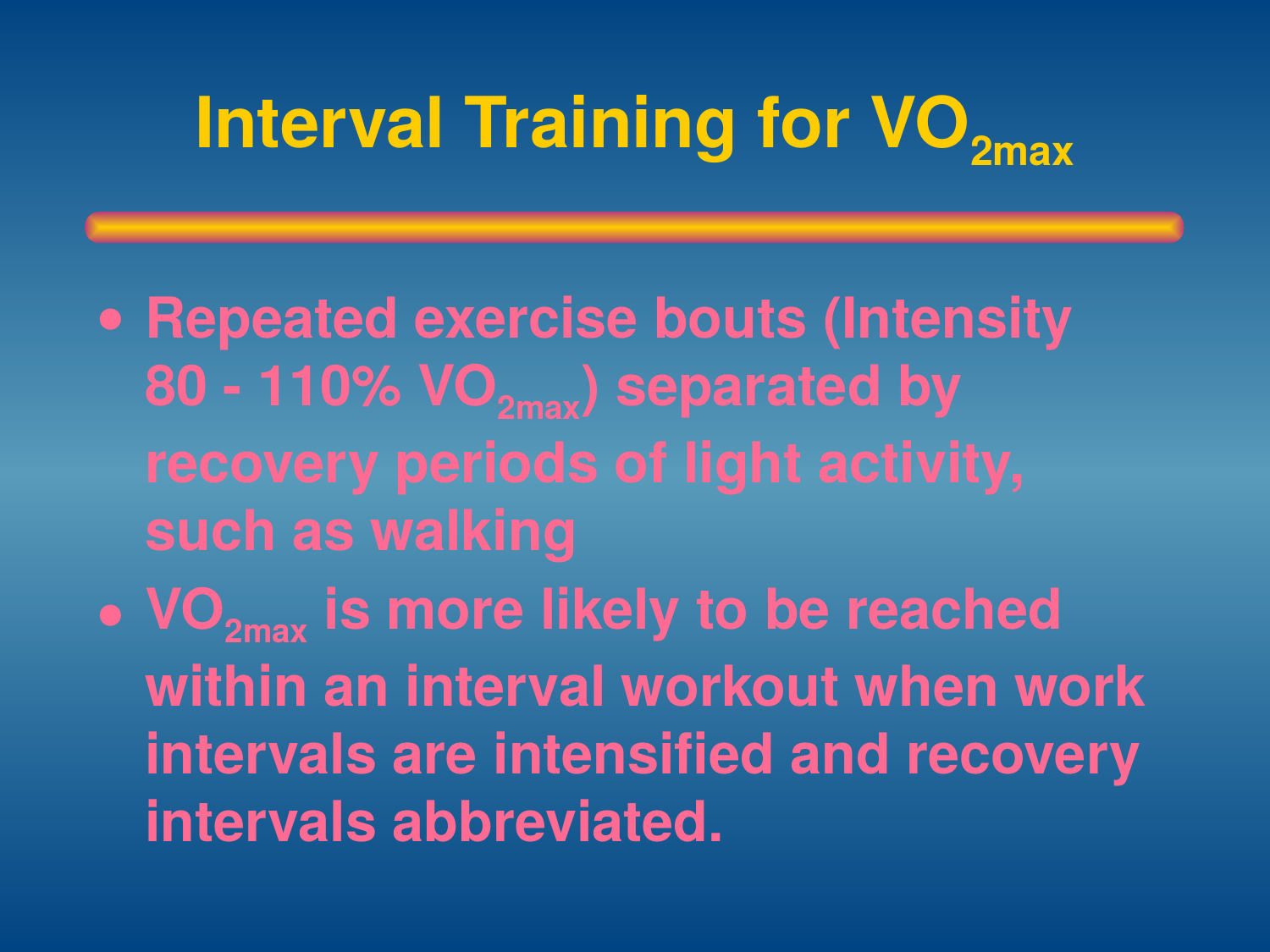

# Interval Training for VO2max
Repeated exercise bouts (Intensity 80 - 110% VO2max) separated by recovery periods of light activity, such as walking
VO2max is more likely to be reached within an interval workout when work intervals are intensified and recovery intervals abbreviated.